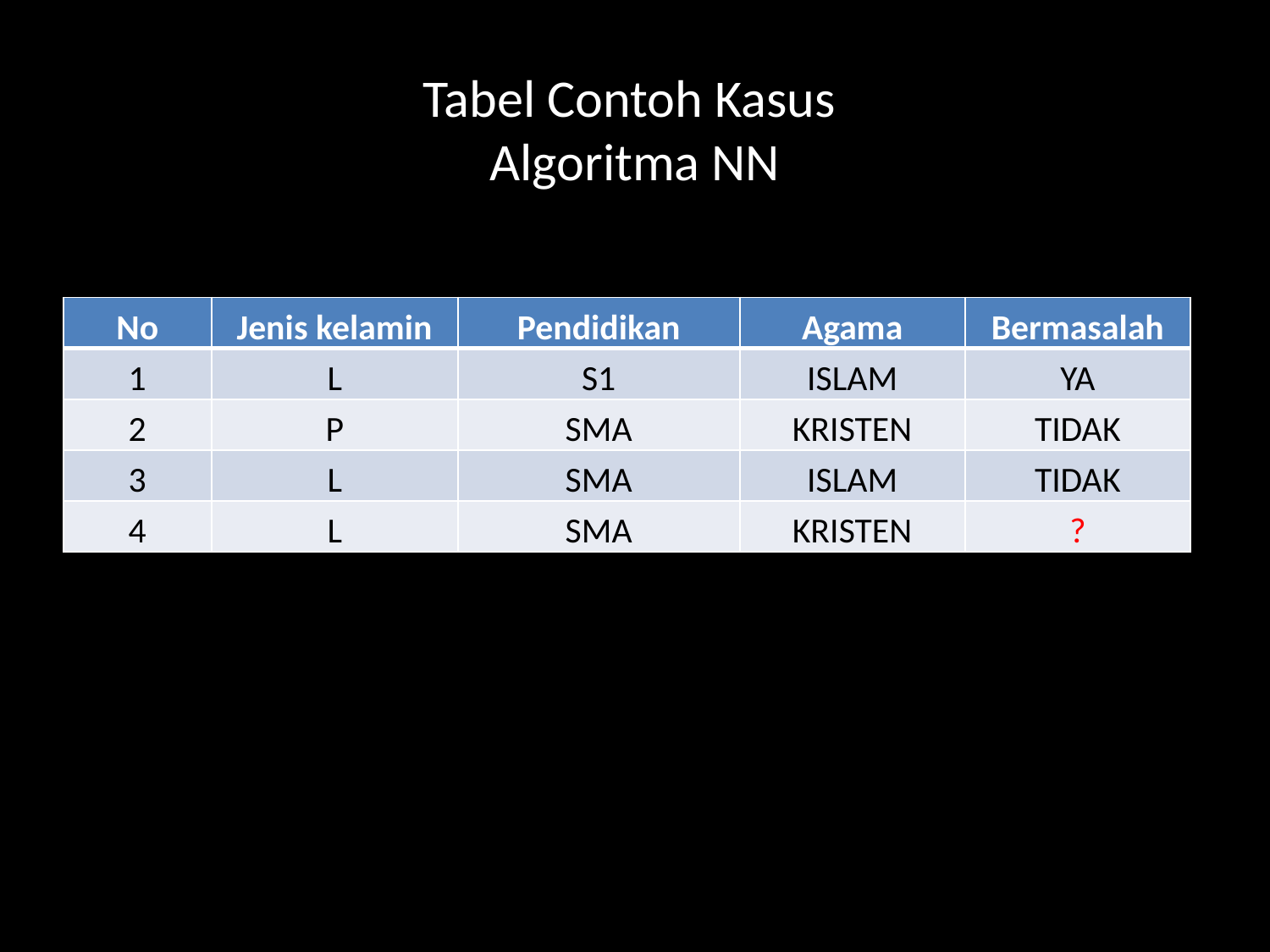

# Tabel Contoh Kasus Algoritma NN
| No | Jenis kelamin | Pendidikan | Agama | Bermasalah |
| --- | --- | --- | --- | --- |
| 1 | L | S1 | ISLAM | YA |
| 2 | P | SMA | KRISTEN | TIDAK |
| 3 | L | SMA | ISLAM | TIDAK |
| 4 | L | SMA | KRISTEN | ? |